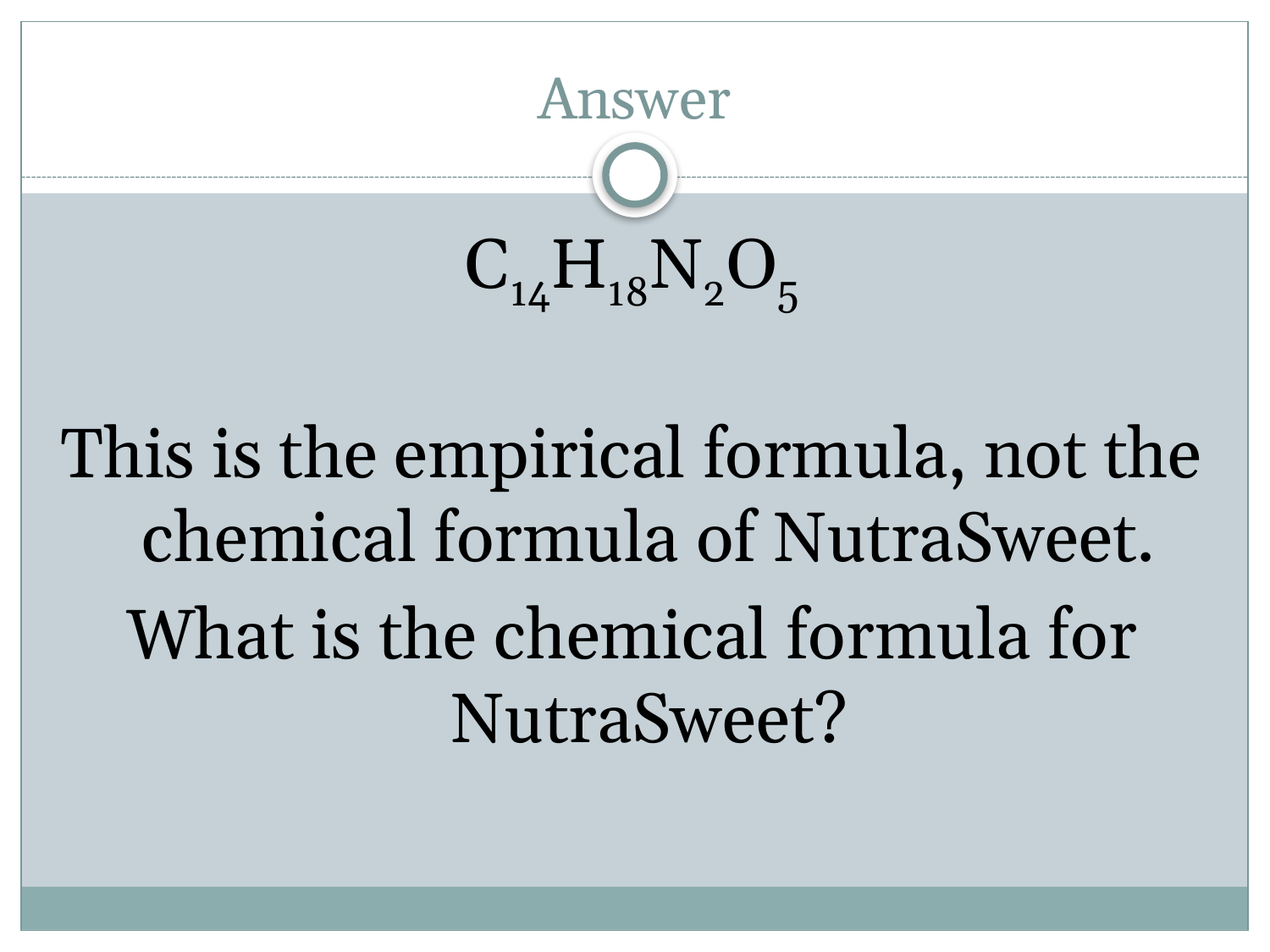

# Answer
C14H18N2O5

This is the empirical formula, not the chemical formula of NutraSweet.
What is the chemical formula for NutraSweet?